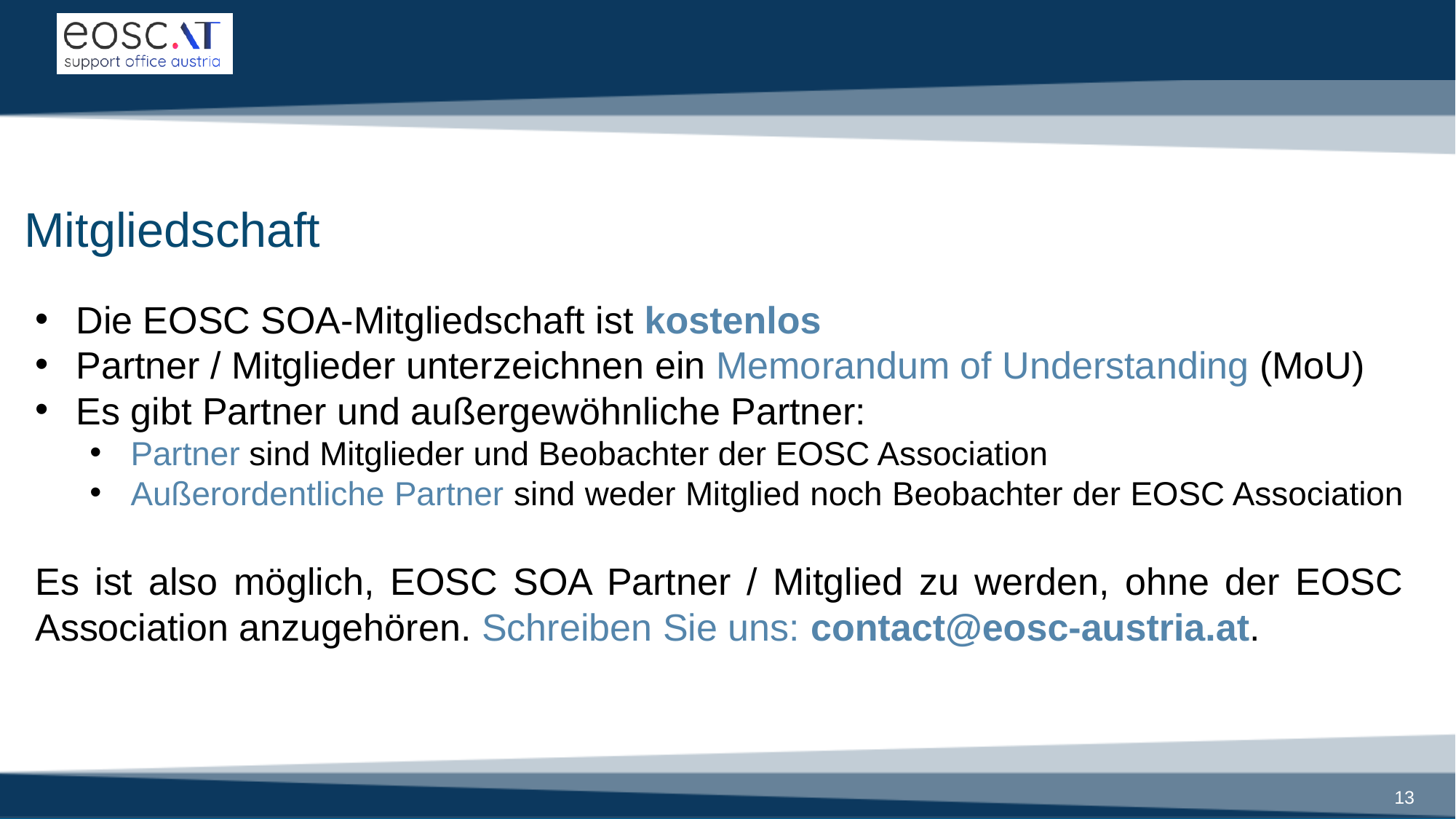

# Mitgliedschaft
Die EOSC SOA-Mitgliedschaft ist kostenlos
Partner / Mitglieder unterzeichnen ein Memorandum of Understanding (MoU)
Es gibt Partner und außergewöhnliche Partner:
Partner sind Mitglieder und Beobachter der EOSC Association
Außerordentliche Partner sind weder Mitglied noch Beobachter der EOSC Association

Es ist also möglich, EOSC SOA Partner / Mitglied zu werden, ohne der EOSC Association anzugehören. Schreiben Sie uns: contact@eosc-austria.at.
13